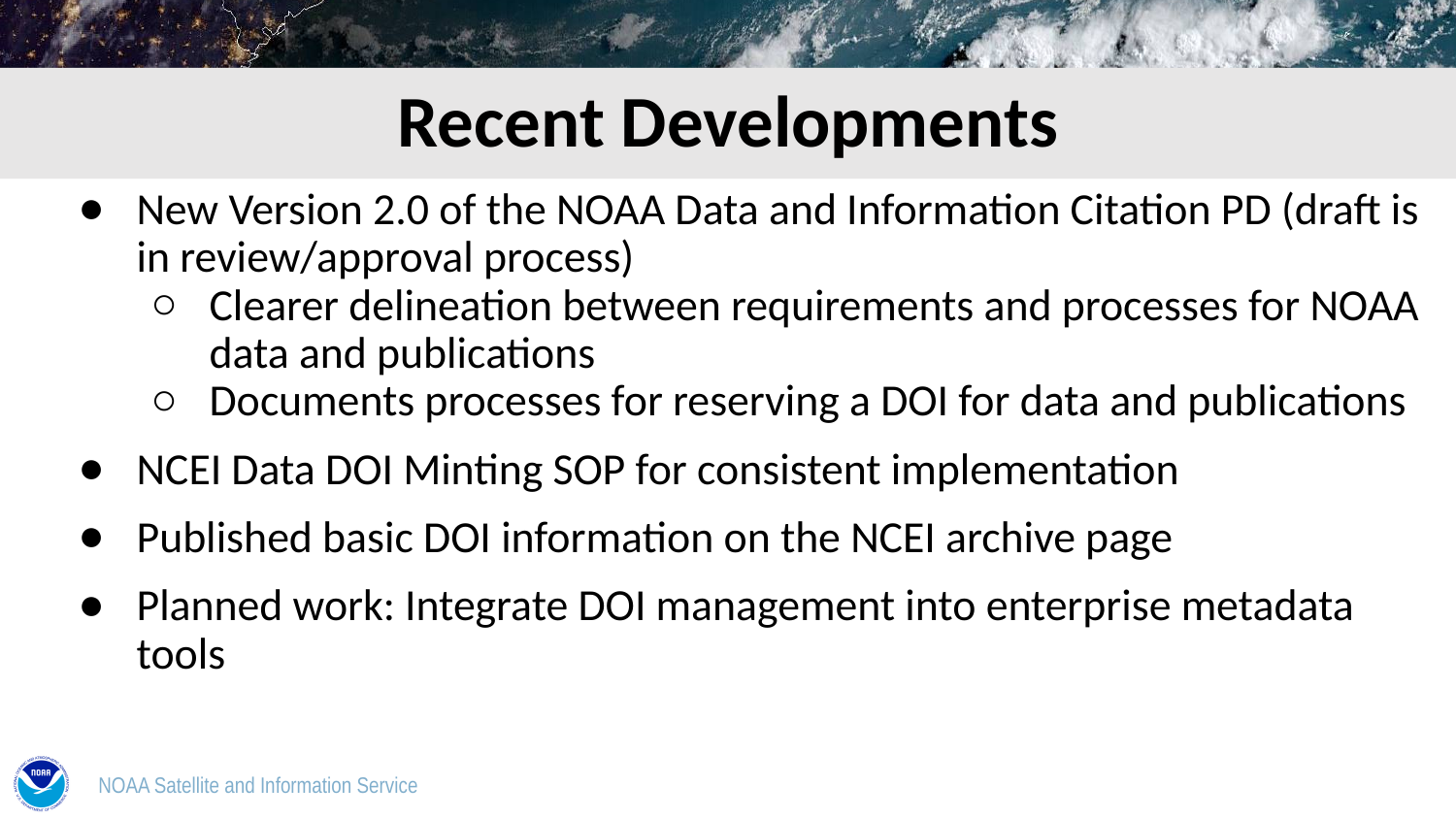

# Recent Developments
New Version 2.0 of the NOAA Data and Information Citation PD (draft is in review/approval process)
Clearer delineation between requirements and processes for NOAA data and publications
Documents processes for reserving a DOI for data and publications
NCEI Data DOI Minting SOP for consistent implementation
Published basic DOI information on the NCEI archive page
Planned work: Integrate DOI management into enterprise metadata tools